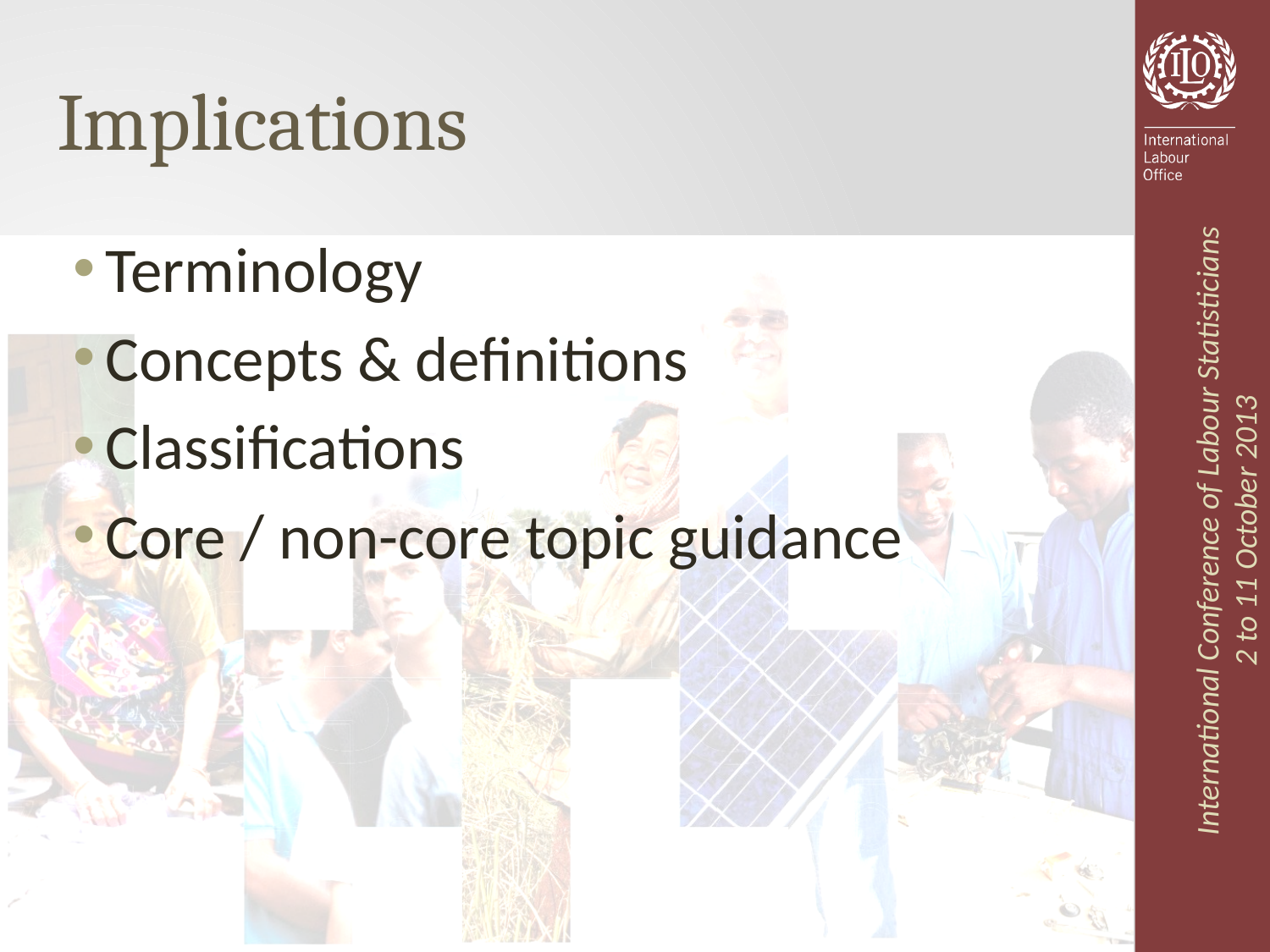

# Implications
Terminology
Concepts & definitions
Classifications
Core / non-core topic guidance

International Conference of Labour Statisticians
2 to 11 October 2013